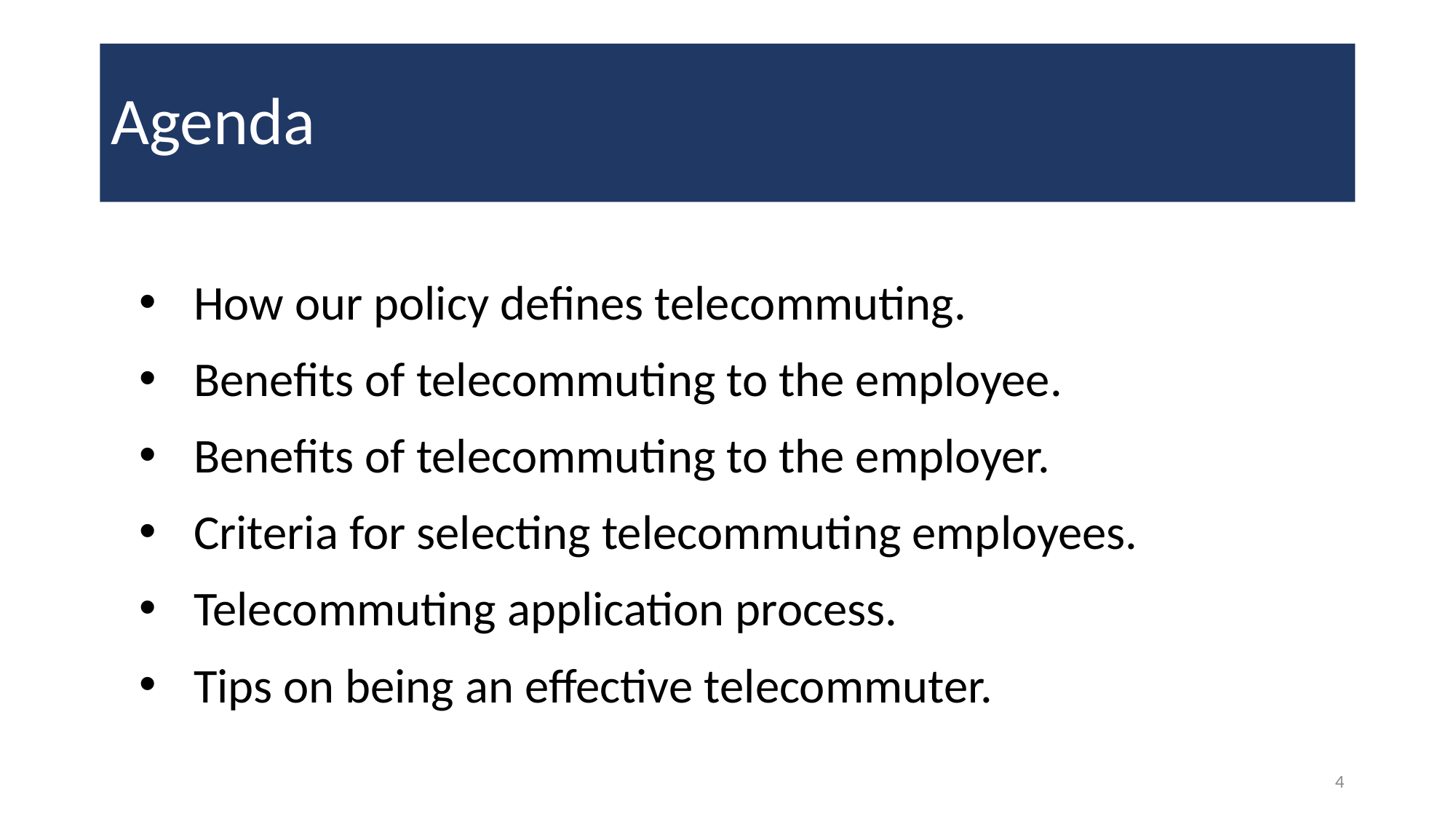

# Agenda
How our policy defines telecommuting.
Benefits of telecommuting to the employee.
Benefits of telecommuting to the employer.
Criteria for selecting telecommuting employees.
Telecommuting application process.
Tips on being an effective telecommuter.

4